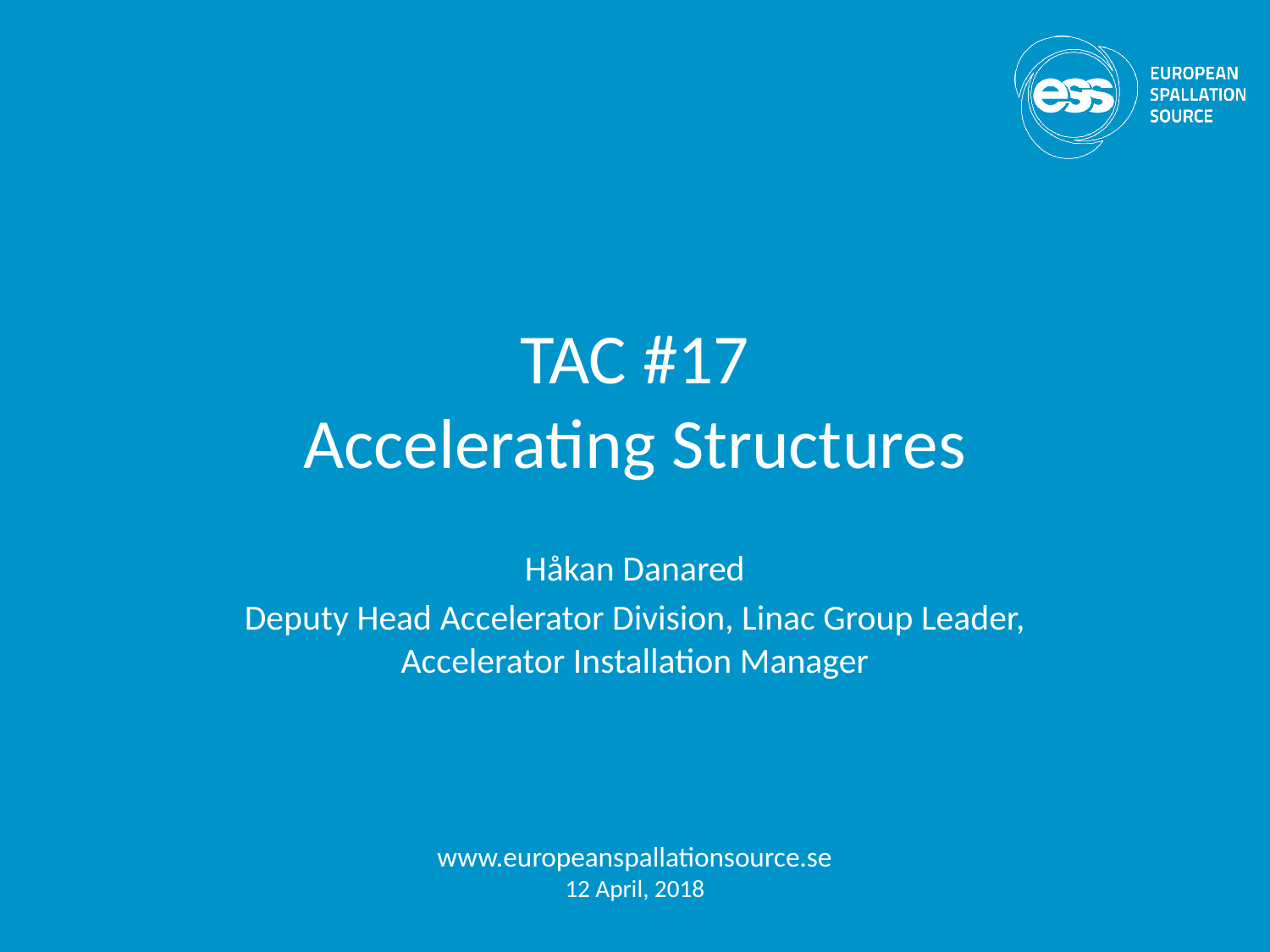

# TAC #17 Accelerating Structures
Håkan Danared
Deputy Head Accelerator Division, Linac Group Leader, Accelerator Installation Manager
www.europeanspallationsource.se
12 April, 2018